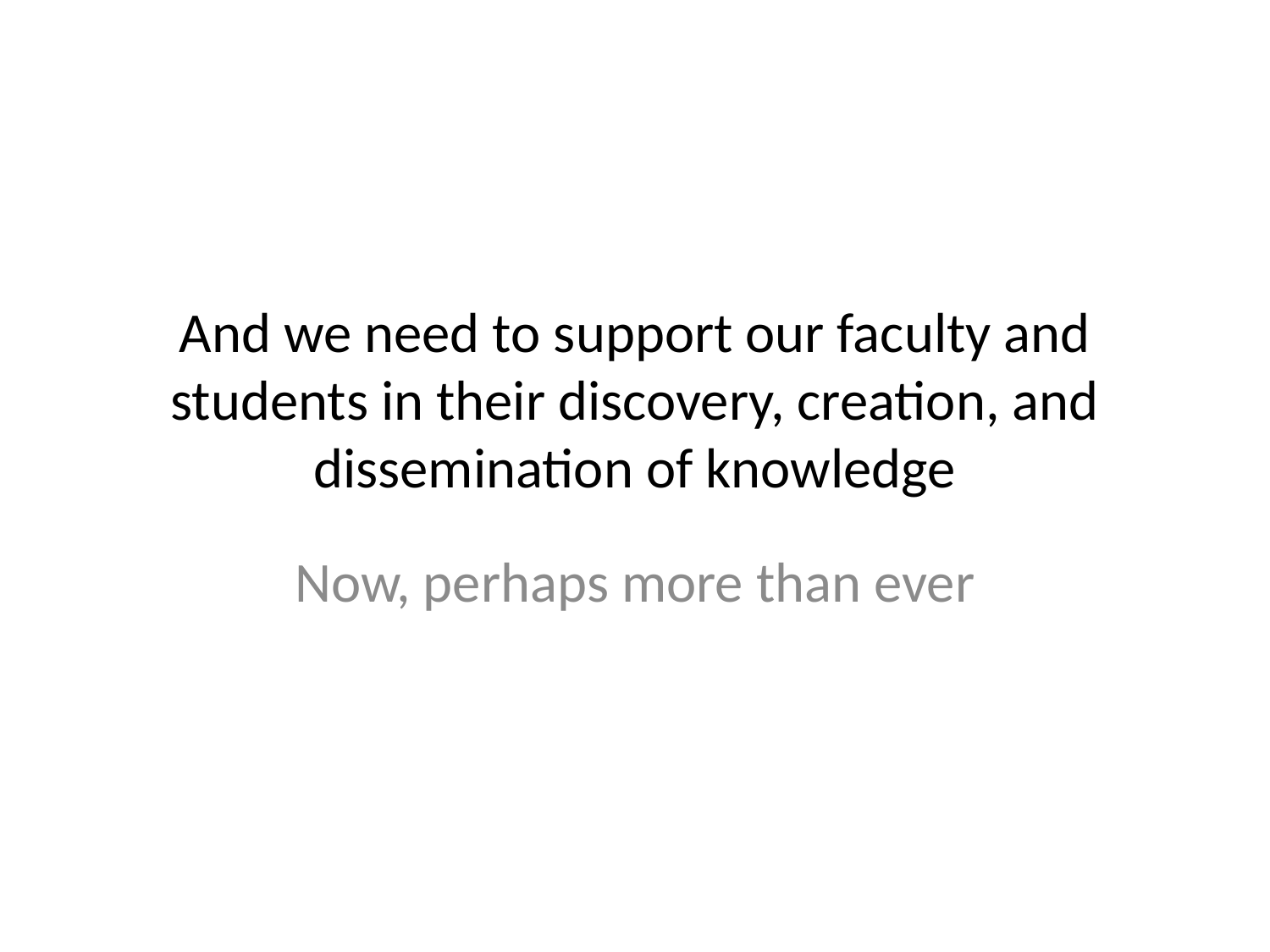

# And we need to support our faculty and students in their discovery, creation, and dissemination of knowledge
Now, perhaps more than ever